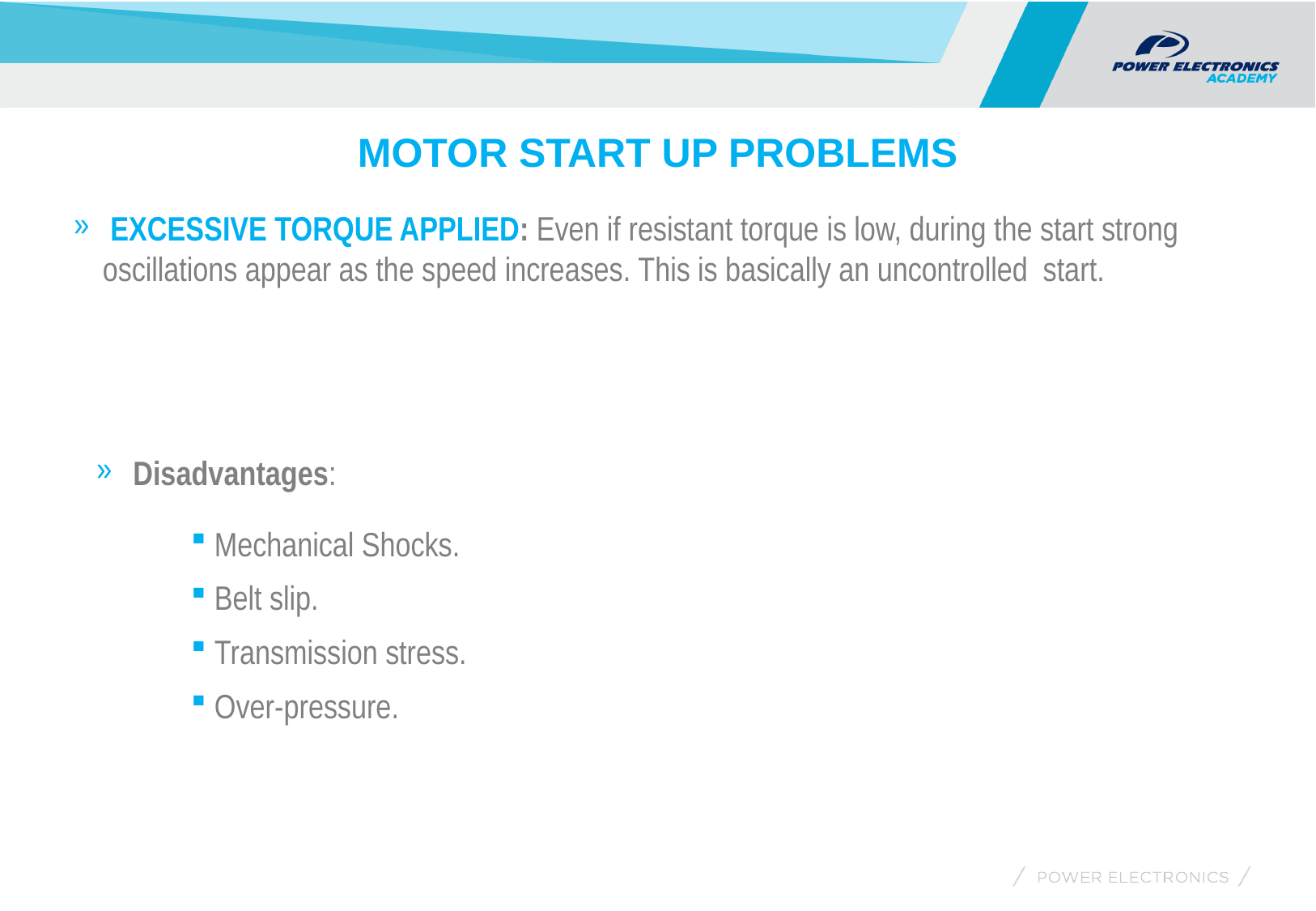

MOTOR START UP PROBLEMS
 EXCESSIVE TORQUE APPLIED: Even if resistant torque is low, during the start strong oscillations appear as the speed increases. This is basically an uncontrolled  start.
 Disadvantages:
Mechanical Shocks.
Belt slip.
Transmission stress.
Over-pressure.